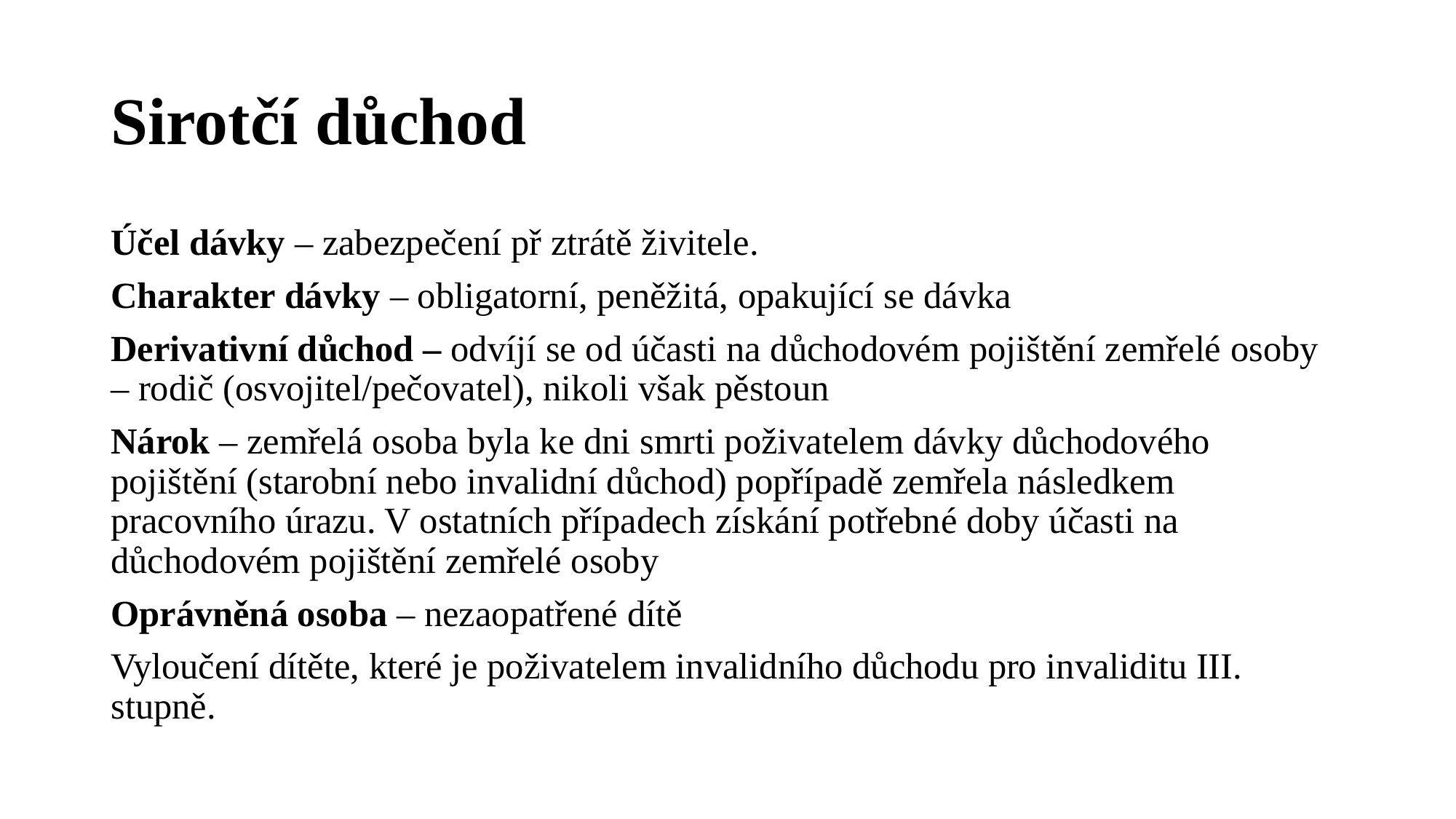

# Sirotčí důchod
Účel dávky – zabezpečení př ztrátě živitele.
Charakter dávky – obligatorní, peněžitá, opakující se dávka
Derivativní důchod – odvíjí se od účasti na důchodovém pojištění zemřelé osoby – rodič (osvojitel/pečovatel), nikoli však pěstoun
Nárok – zemřelá osoba byla ke dni smrti poživatelem dávky důchodového pojištění (starobní nebo invalidní důchod) popřípadě zemřela následkem pracovního úrazu. V ostatních případech získání potřebné doby účasti na důchodovém pojištění zemřelé osoby
Oprávněná osoba – nezaopatřené dítě
Vyloučení dítěte, které je poživatelem invalidního důchodu pro invaliditu III. stupně.